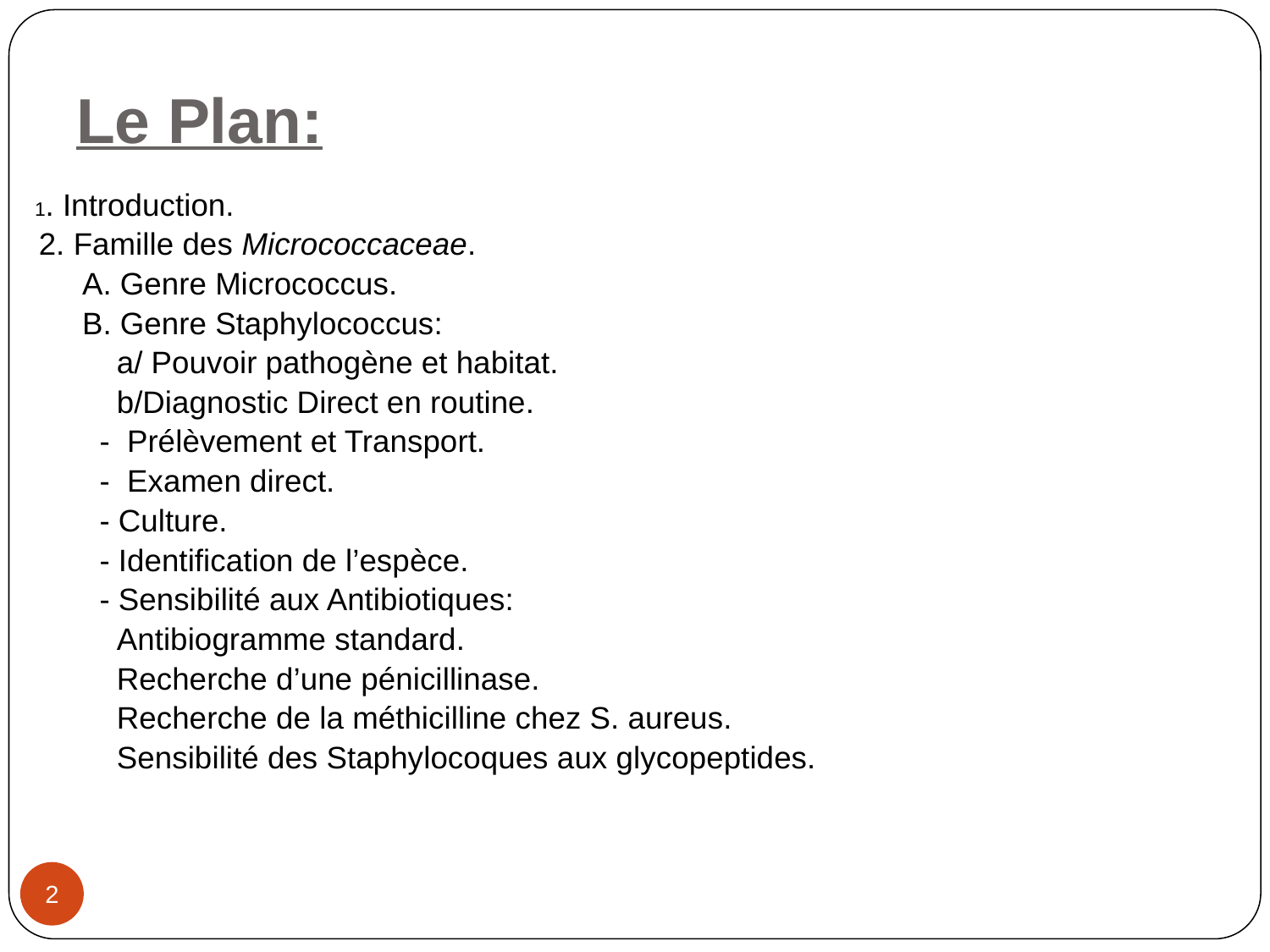

# Le Plan:
    1. Introduction.
   2. Famille des Micrococcaceae.
        A. Genre Micrococcus.
        B. Genre Staphylococcus:
            a/ Pouvoir pathogène et habitat.
            b/Diagnostic Direct en routine.
          -  Prélèvement et Transport.
          -  Examen direct.
          - Culture.
          - Identification de l’espèce.
          - Sensibilité aux Antibiotiques:
            Antibiogramme standard.
            Recherche d’une pénicillinase.
            Recherche de la méthicilline chez S. aureus.
            Sensibilité des Staphylocoques aux glycopeptides.

2